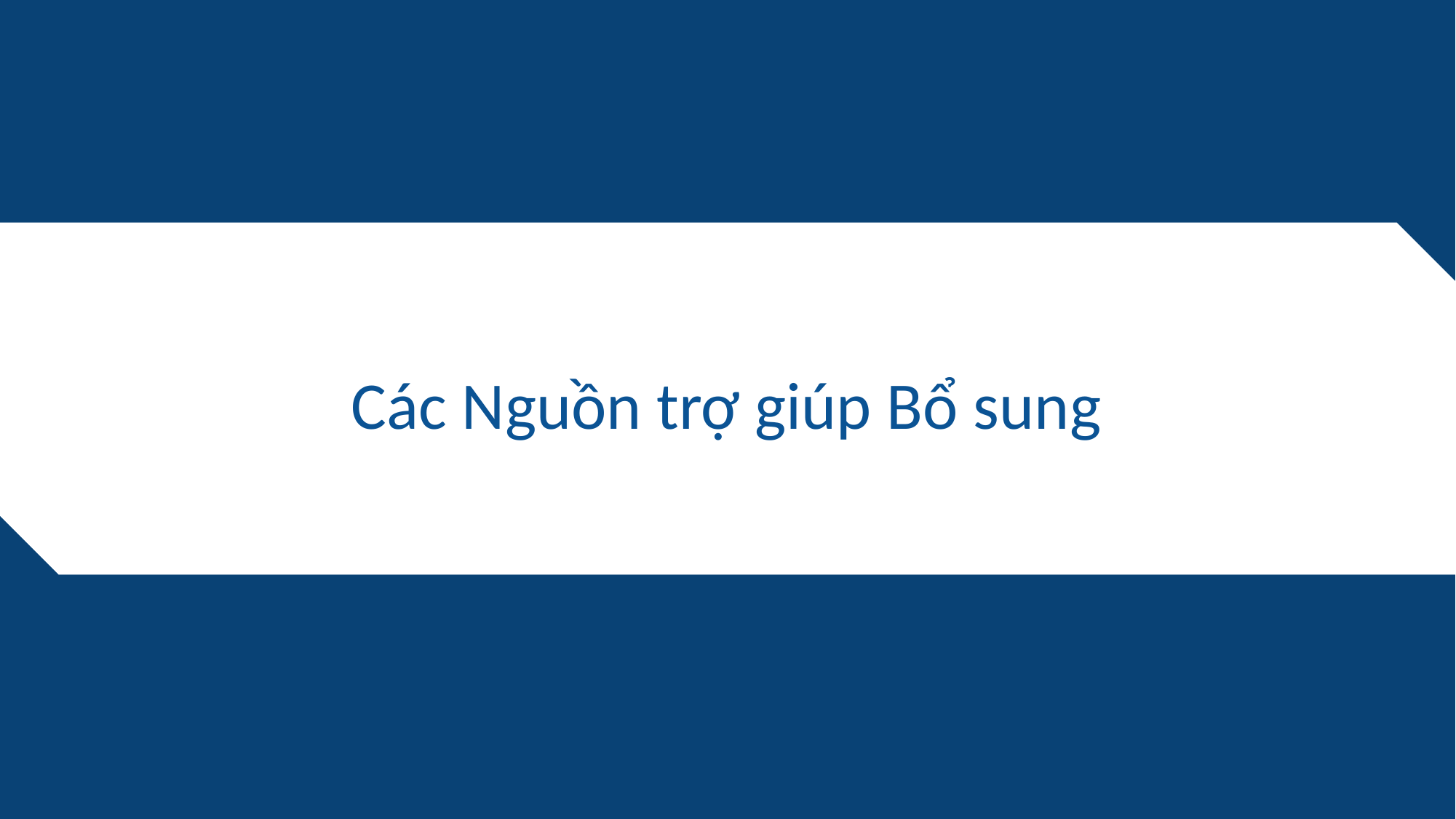

# Các Nguồn trợ giúp Bổ sung